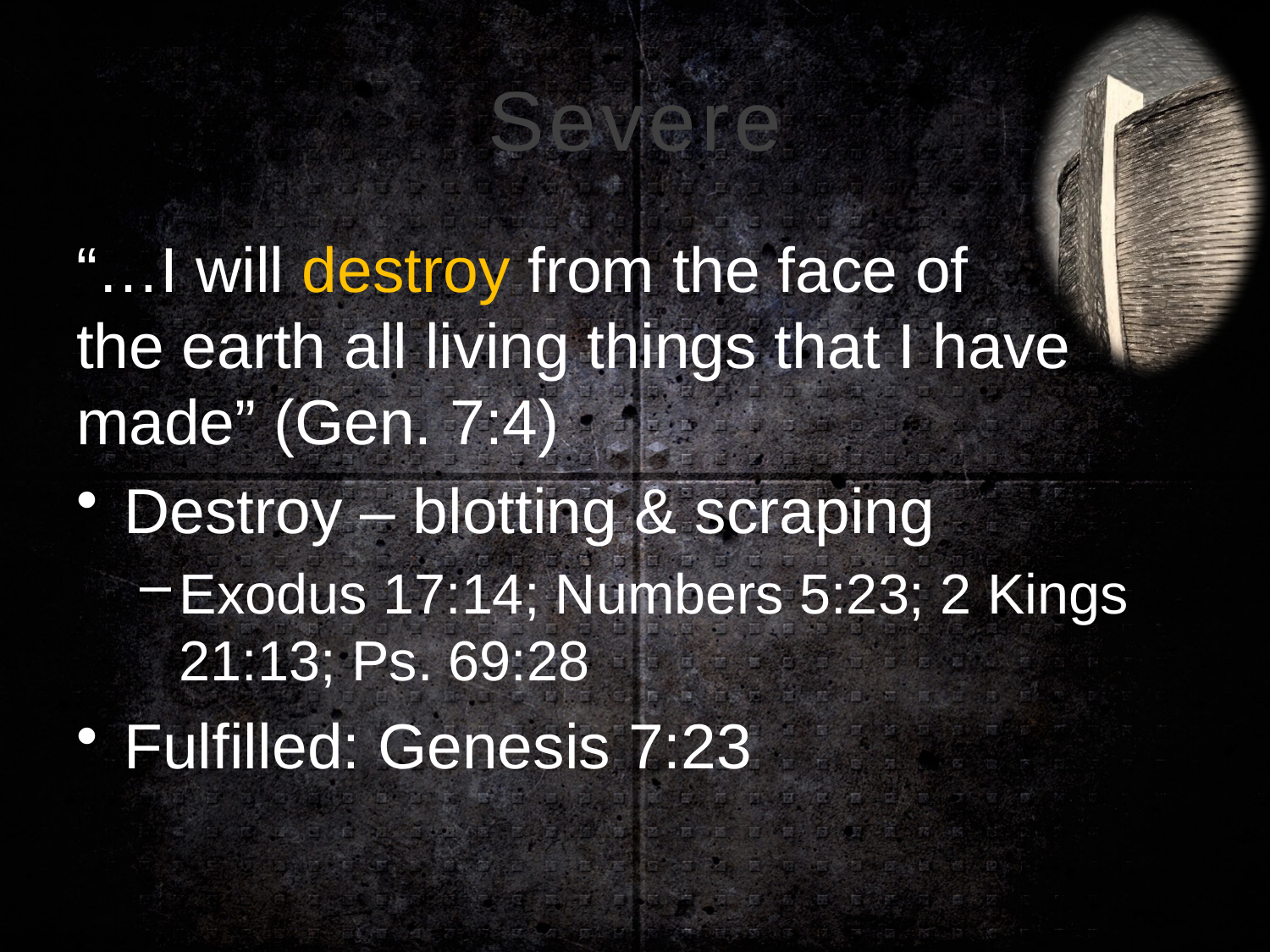

# Severe
“…I will destroy from the face of
the earth all living things that I have made” (Gen. 7:4)
Destroy – blotting & scraping
Exodus 17:14; Numbers 5:23; 2 Kings 21:13; Ps. 69:28
Fulfilled: Genesis 7:23